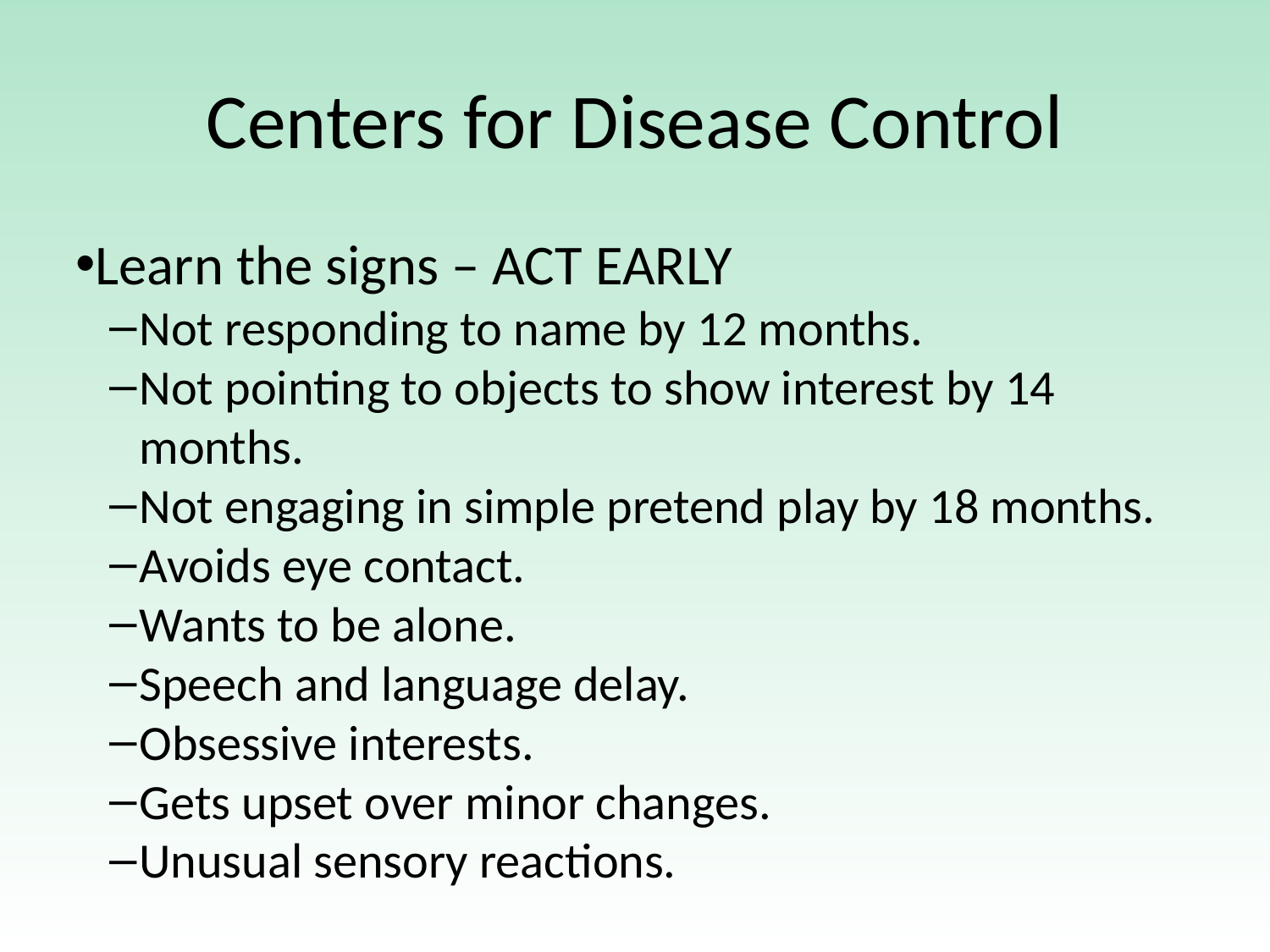

Centers for Disease Control
Learn the signs – ACT EARLY
Not responding to name by 12 months.
Not pointing to objects to show interest by 14 months.
Not engaging in simple pretend play by 18 months.
Avoids eye contact.
Wants to be alone.
Speech and language delay.
Obsessive interests.
Gets upset over minor changes.
Unusual sensory reactions.